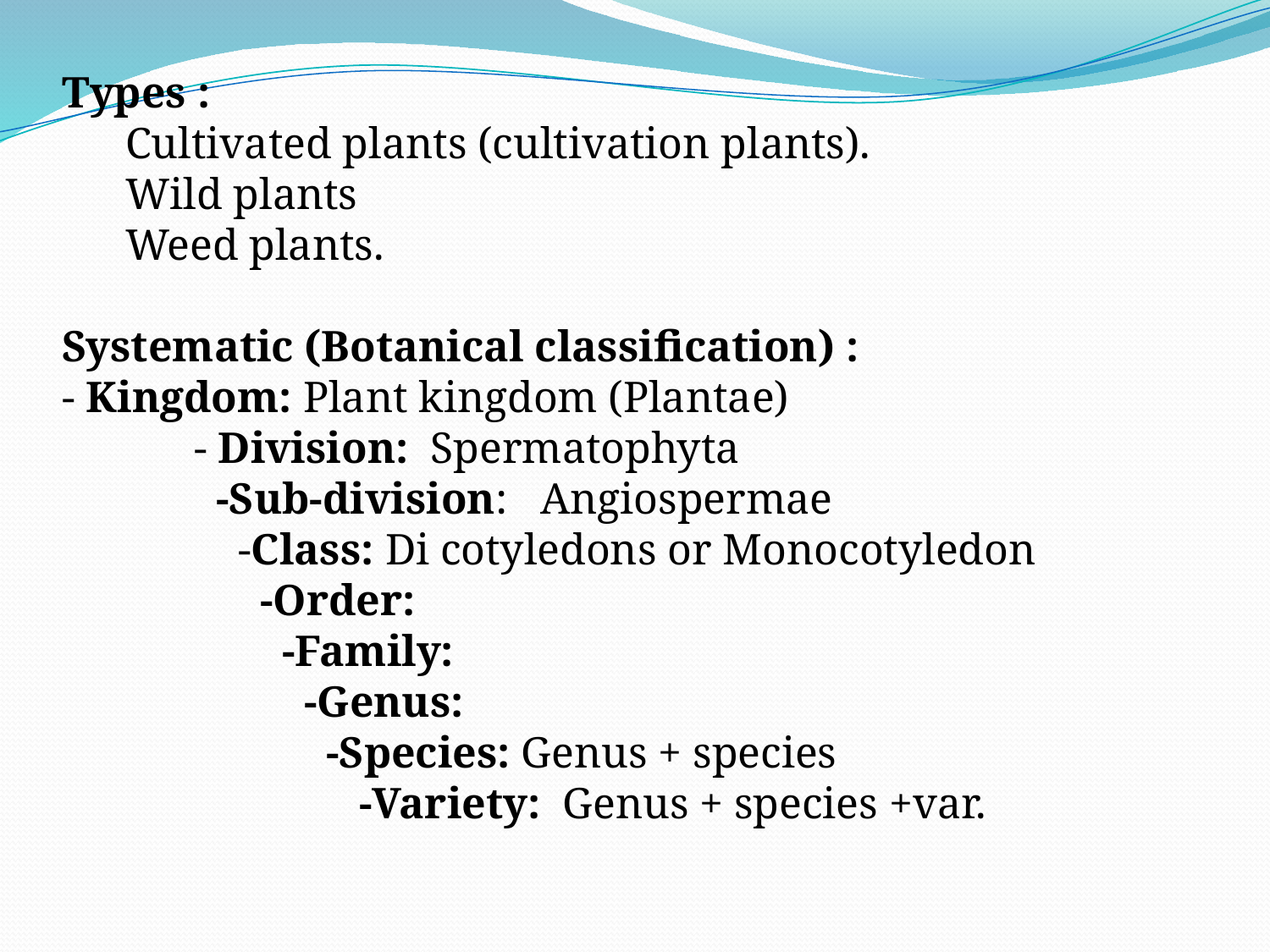

Types :
Cultivated plants (cultivation plants).
Wild plants
Weed plants.

Systematic (Botanical classification) :
- Kingdom: Plant kingdom (Plantae)
            - Division:  Spermatophyta
              -Sub-division:   Angiospermae
                -Class: Di cotyledons or Monocotyledon
                  -Order:
                    -Family:
                      -Genus:
                        -Species: Genus + species
                           -Variety:  Genus + species +var.